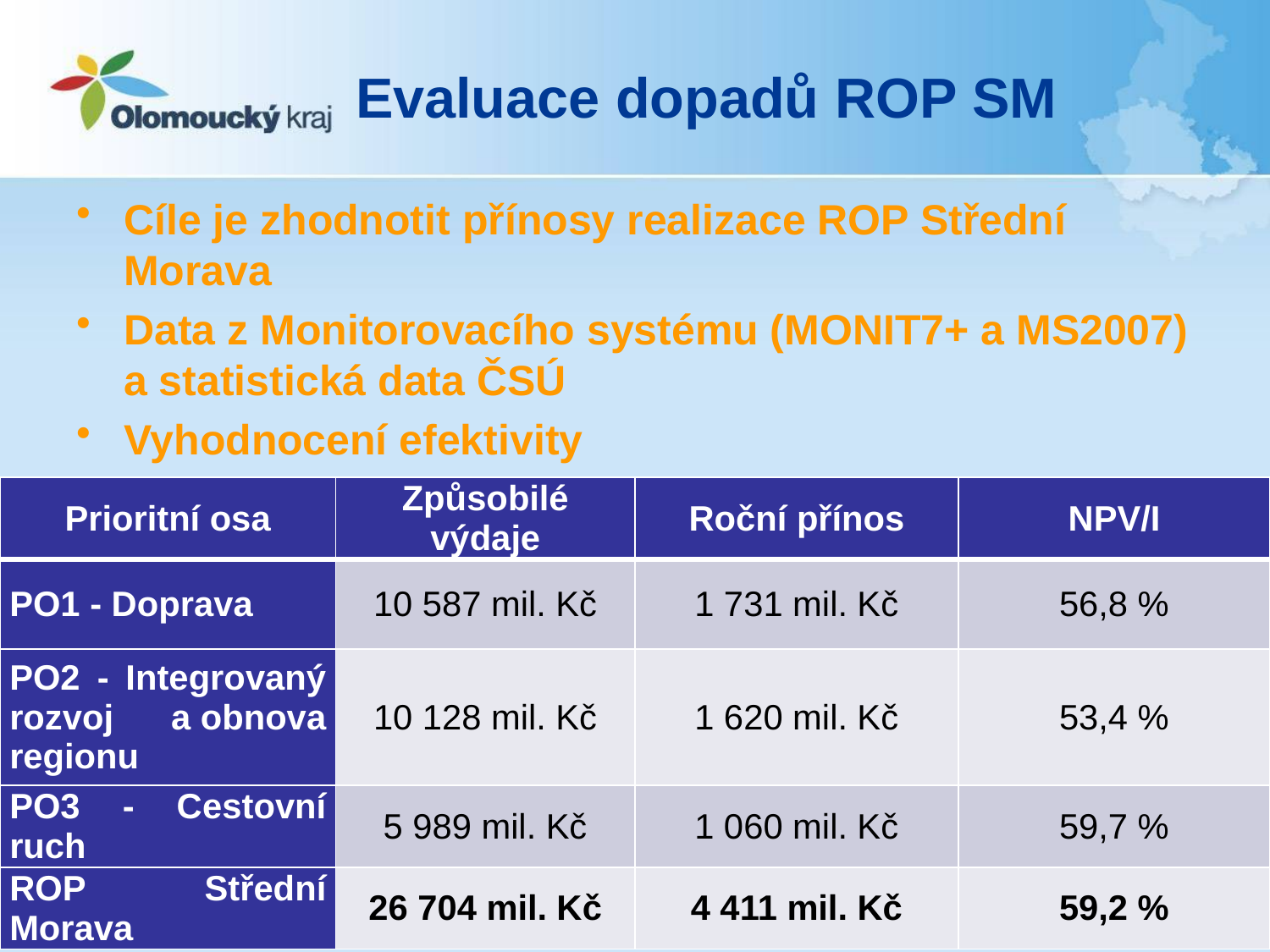

# Evaluace dopadů ROP SM
Cíle je zhodnotit přínosy realizace ROP Střední Morava
Data z Monitorovacího systému (MONIT7+ a MS2007) a statistická data ČSÚ
Vyhodnocení efektivity

| Prioritní osa | Způsobilé výdaje | Roční přínos | NPV/I |
| --- | --- | --- | --- |
| PO1 - Doprava | 10 587 mil. Kč | 1 731 mil. Kč | 56,8 % |
| PO2 - Integrovaný rozvoj a obnova regionu | 10 128 mil. Kč | 1 620 mil. Kč | 53,4 % |
| PO3 - Cestovní ruch | 5 989 mil. Kč | 1 060 mil. Kč | 59,7 % |
| ROP Střední Morava | 26 704 mil. Kč | 4 411 mil. Kč | 59,2 % |